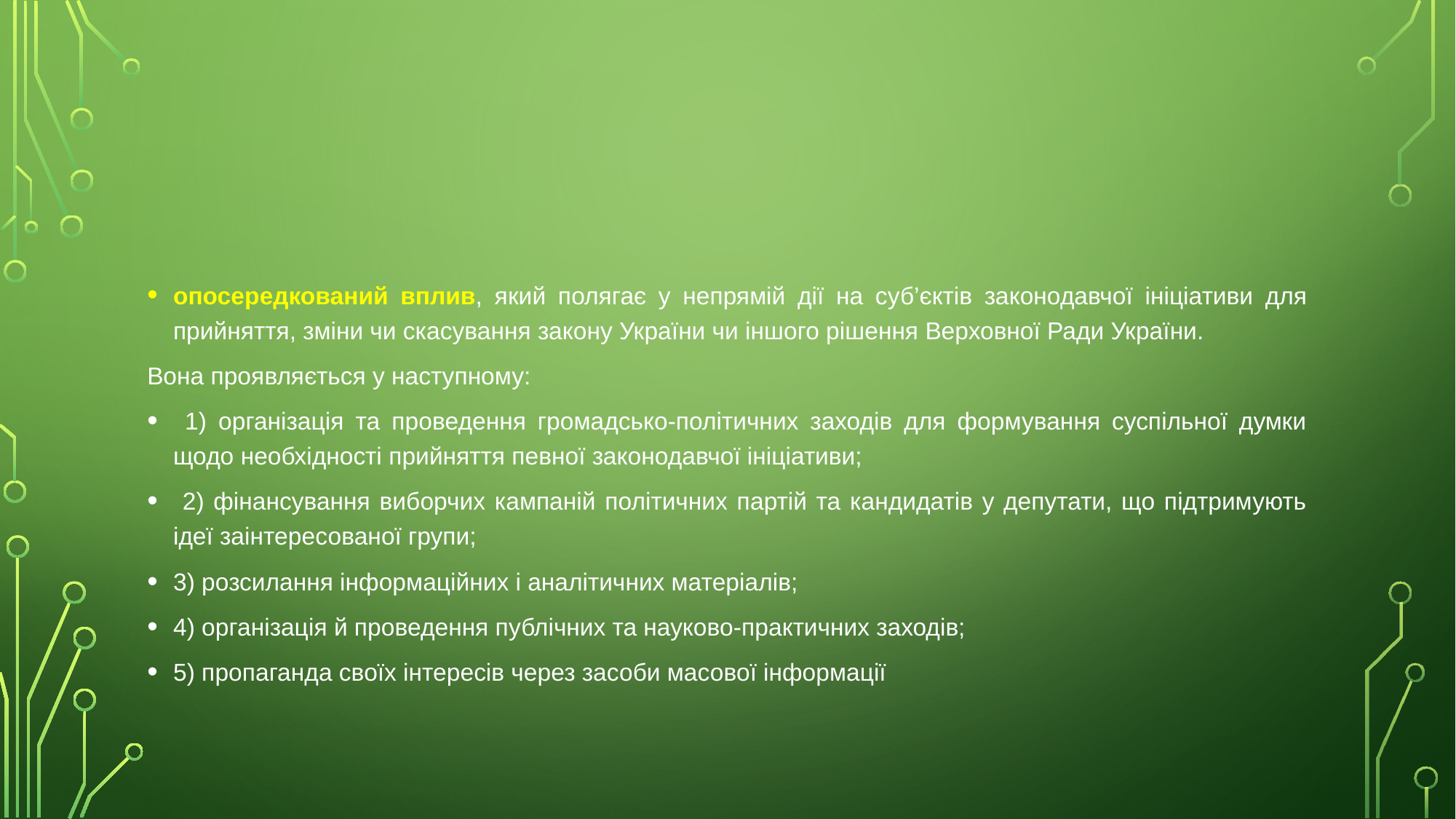

#
опосередкований вплив, який полягає у непрямій дії на суб’єктів законодавчої ініціативи для прийняття, зміни чи скасування закону України чи іншого рішення Верховної Ради України.
Вона проявляється у наступному:
 1) організація та проведення громадсько-політичних заходів для формування суспільної думки щодо необхідності прийняття певної законодавчої ініціативи;
 2) фінансування виборчих кампаній політичних партій та кандидатів у депутати, що підтримують ідеї заінтересованої групи;
3) розсилання інформаційних і аналітичних матеріалів;
4) організація й проведення публічних та науково-практичних заходів;
5) пропаганда своїх інтересів через засоби масової інформації